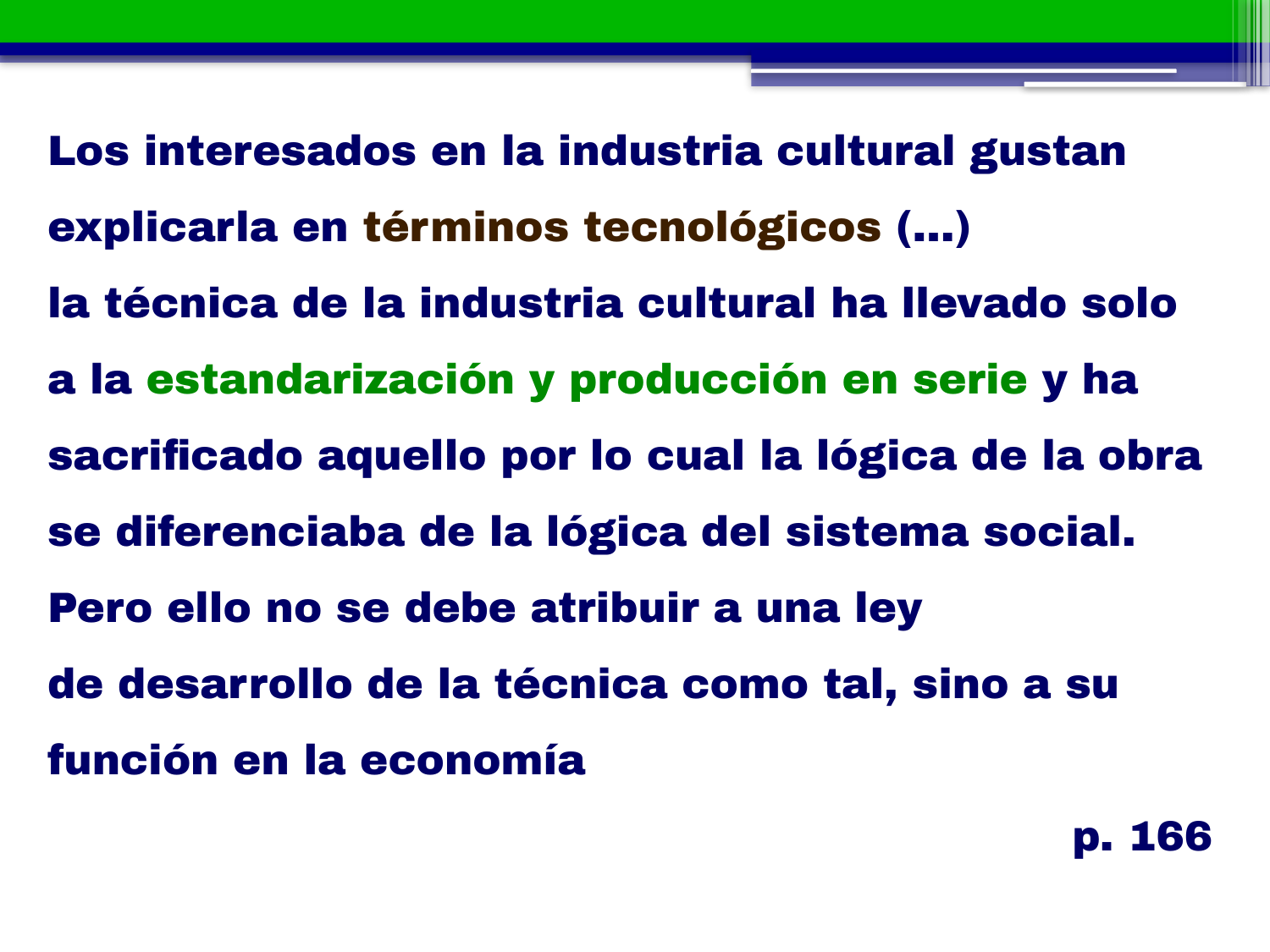

Los interesados en la industria cultural gustan explicarla en términos tecnológicos (…)
la técnica de la industria cultural ha llevado solo a la estandarización y producción en serie y ha sacrificado aquello por lo cual la lógica de la obra se diferenciaba de la lógica del sistema social.
Pero ello no se debe atribuir a una ley
de desarrollo de la técnica como tal, sino a su función en la economía
p. 166